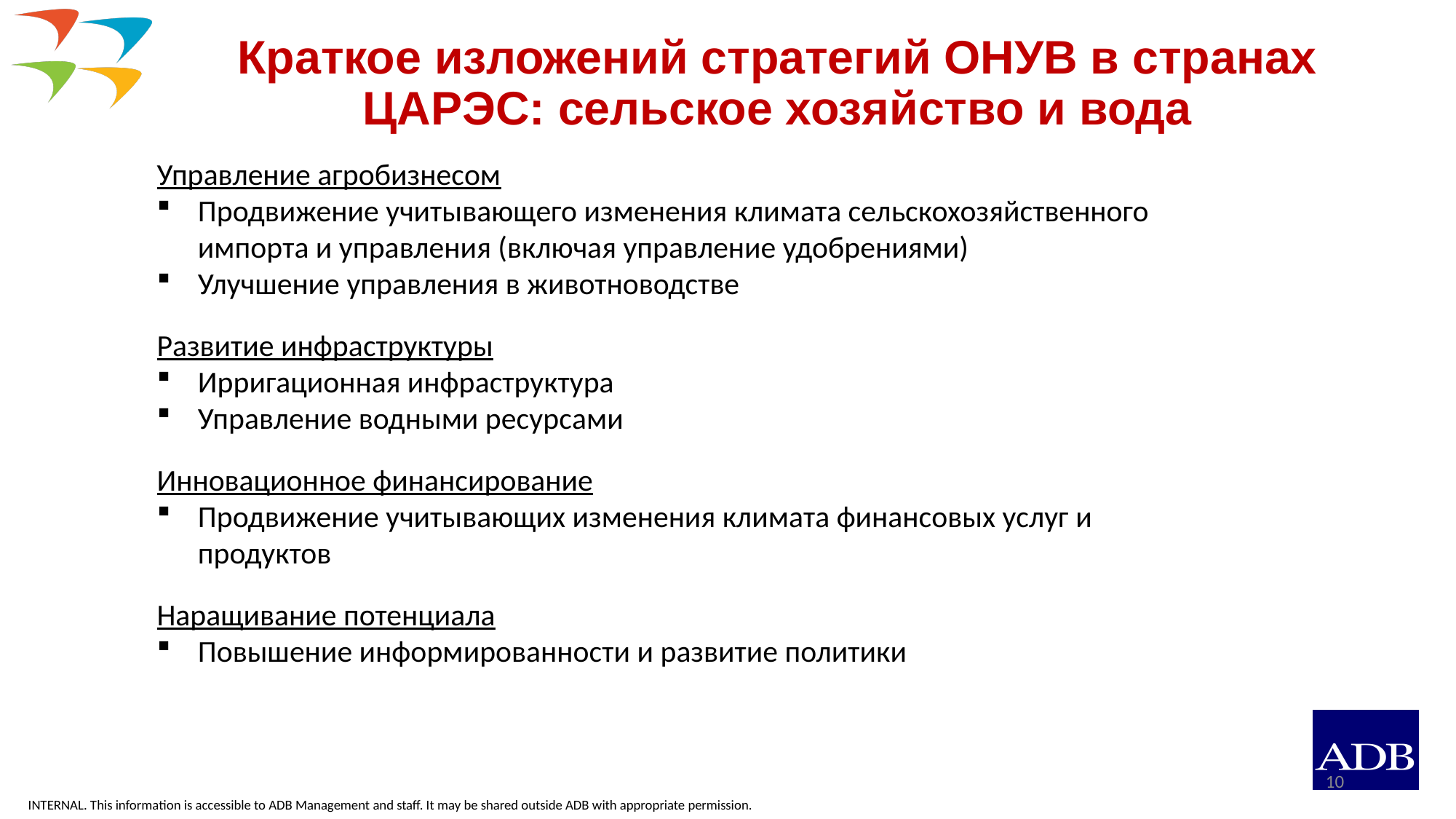

# Краткое изложений стратегий ОНУВ в странах ЦАРЭС: сельское хозяйство и вода
Управление агробизнесом
Продвижение учитывающего изменения климата сельскохозяйственного импорта и управления (включая управление удобрениями)
Улучшение управления в животноводстве

Развитие инфраструктуры
Ирригационная инфраструктура
Управление водными ресурсами

Инновационное финансирование
Продвижение учитывающих изменения климата финансовых услуг и продуктов

Наращивание потенциала
Повышение информированности и развитие политики

10